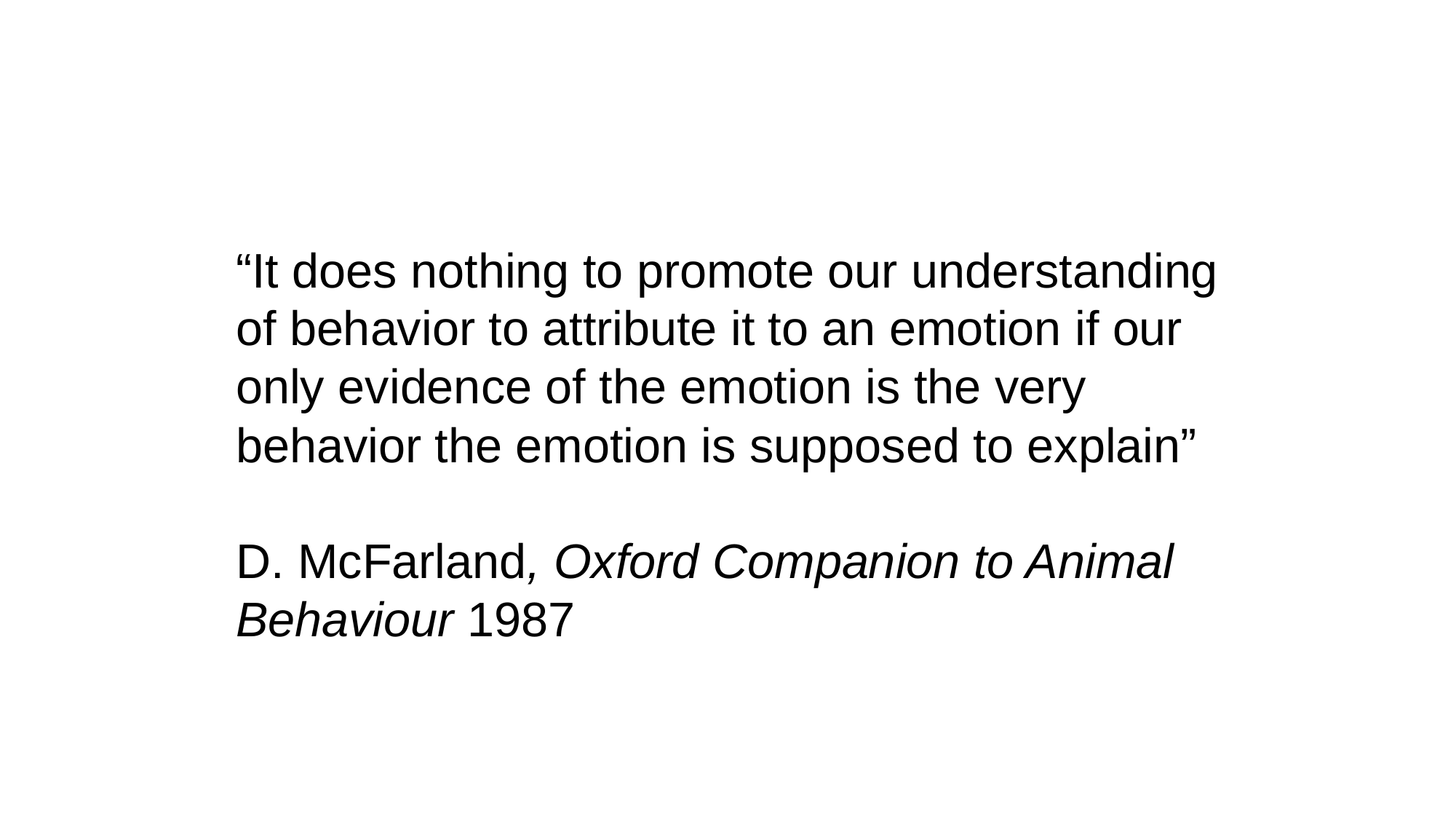

“It does nothing to promote our understanding of behavior to attribute it to an emotion if our only evidence of the emotion is the very behavior the emotion is supposed to explain”

D. McFarland, Oxford Companion to Animal Behaviour 1987